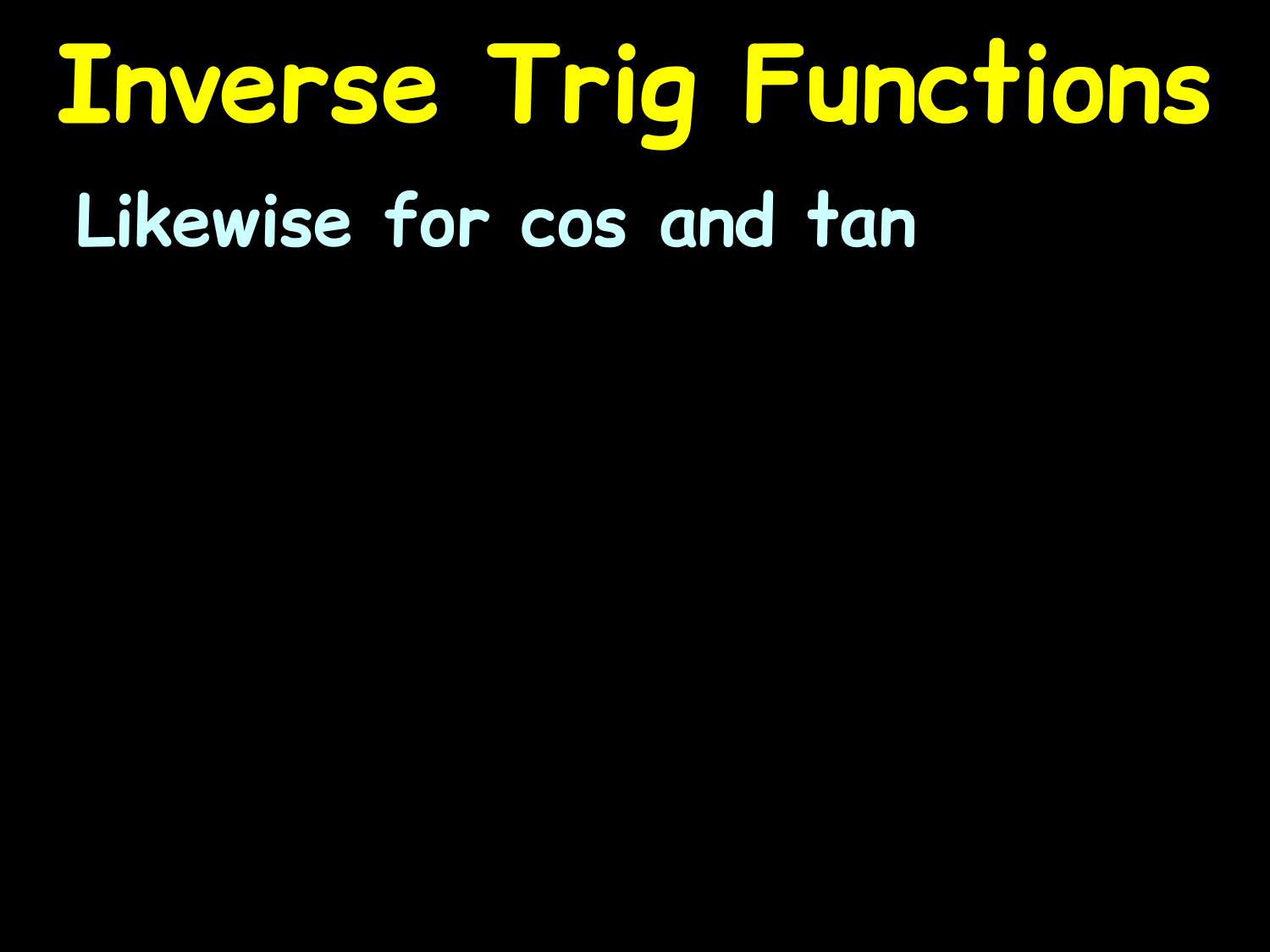

# Inverse Trig Functions
Likewise for cos and tan